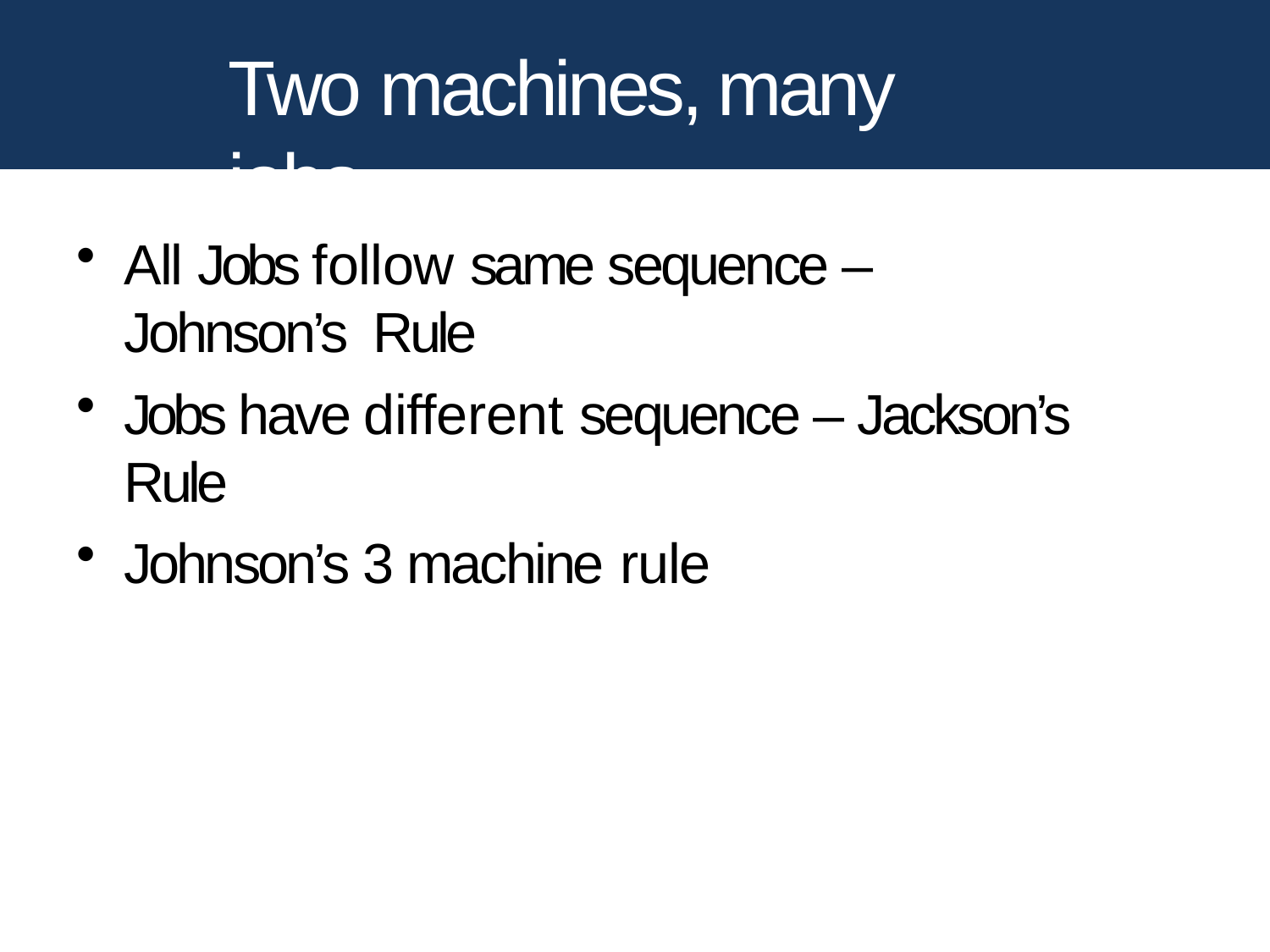

# Two machines, many jobs
All Jobs follow same sequence – Johnson’s  Rule
Jobs have different sequence – Jackson’s Rule
Johnson’s 3 machine rule